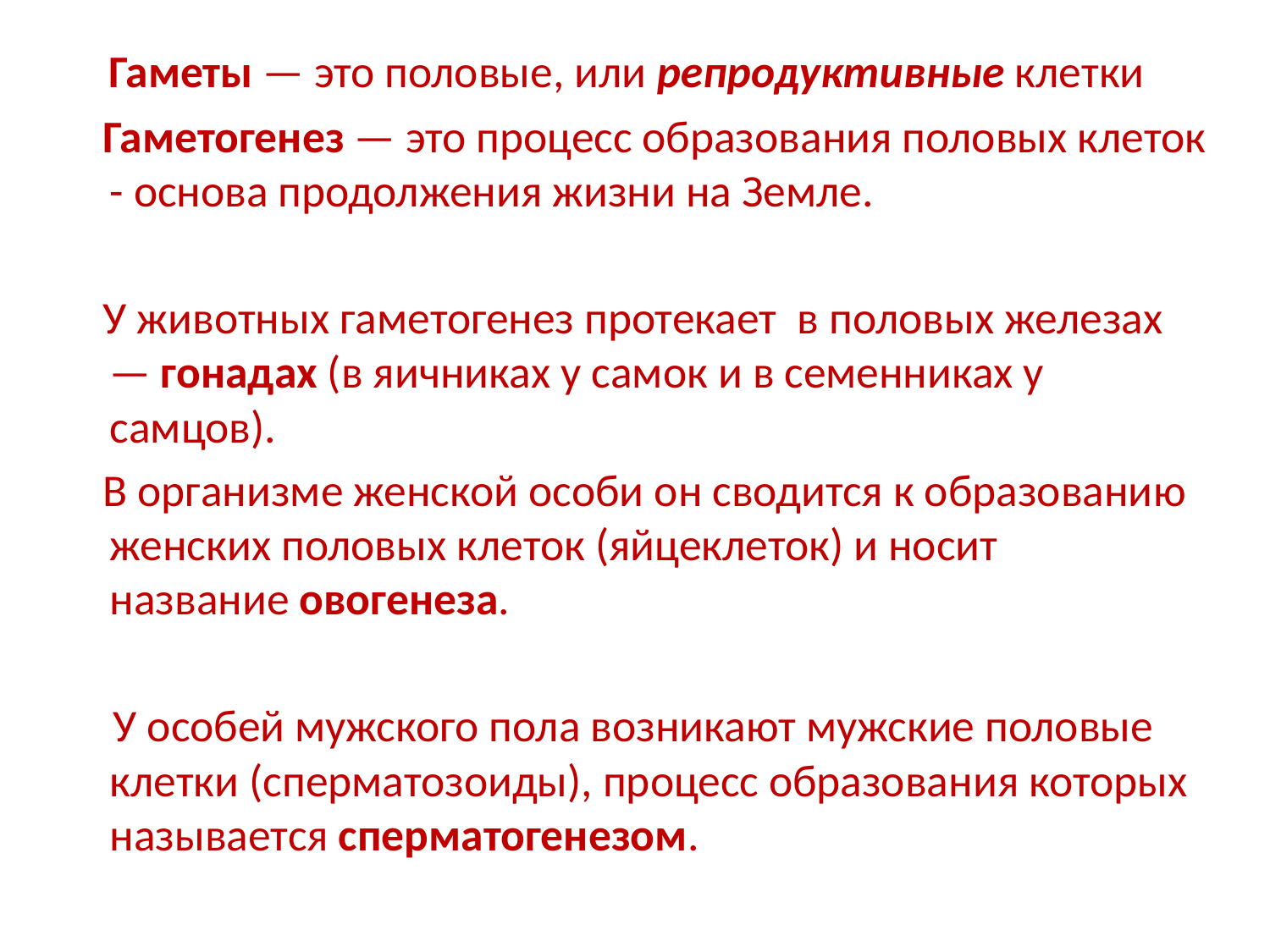

Гаметы — это половые, или репродуктивные клетки
    Гаметогенез — это процесс образования половых клеток - основа продолжения жизни на Земле.

    У животных гаметогенез протекает  в половых железах — гонадах (в яичниках у самок и в семенниках у самцов).
    В организме женской особи он сводится к образованию женских половых клеток (яйцеклеток) и носит название овогенеза.

     У особей мужского пола возникают мужские половые клетки (сперматозоиды), процесс образования которых называется сперматогенезом.